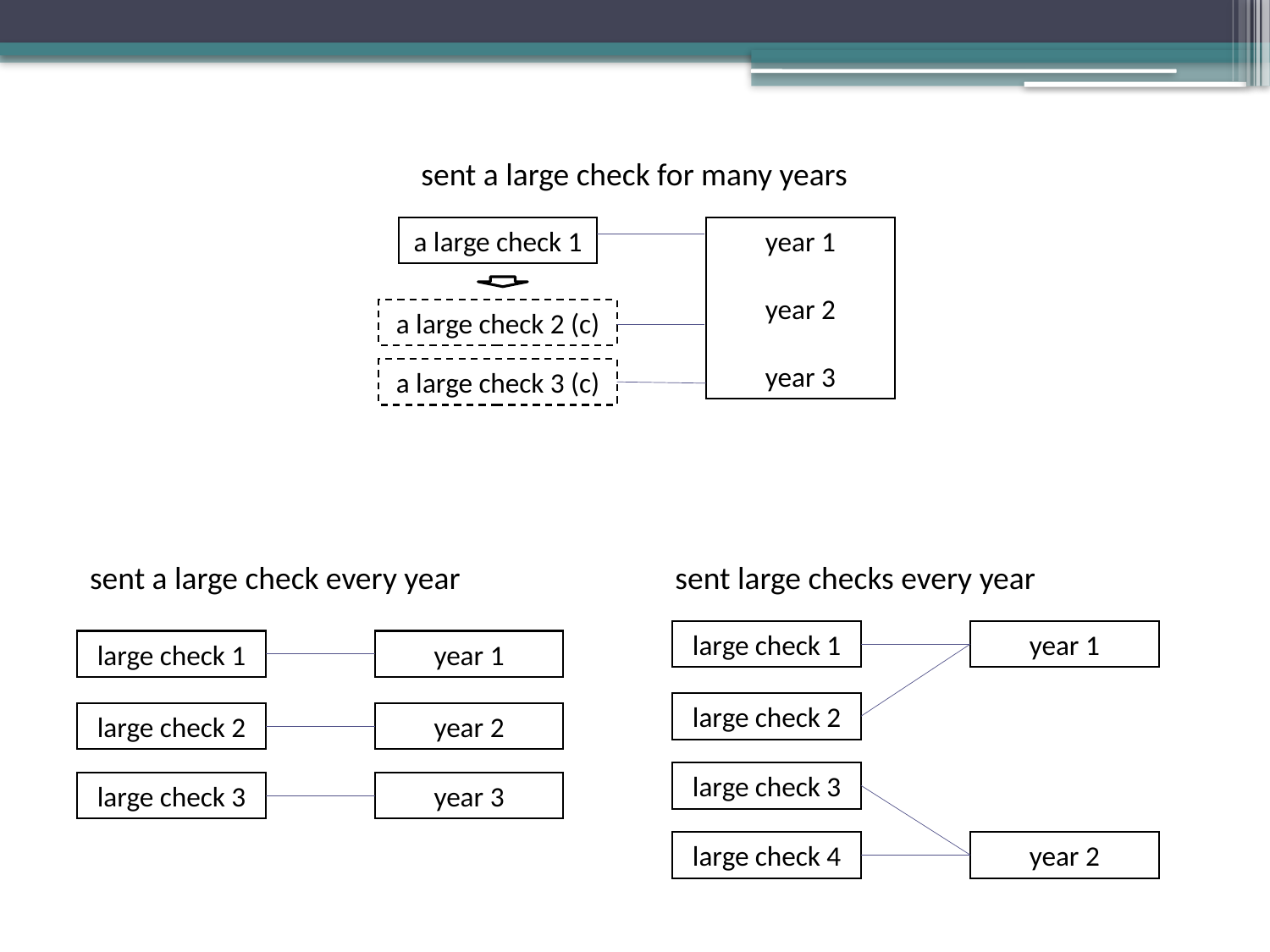

sent a large check for many years
a large check 1
year 1

year 2

year 3

a large check 2 (c)
a large check 3 (c)
sent a large check every year
sent large checks every year
large check 1
year 1
large check 1
year 1
large check 2
large check 2
year 2
large check 3
large check 3
year 3
large check 4
year 2